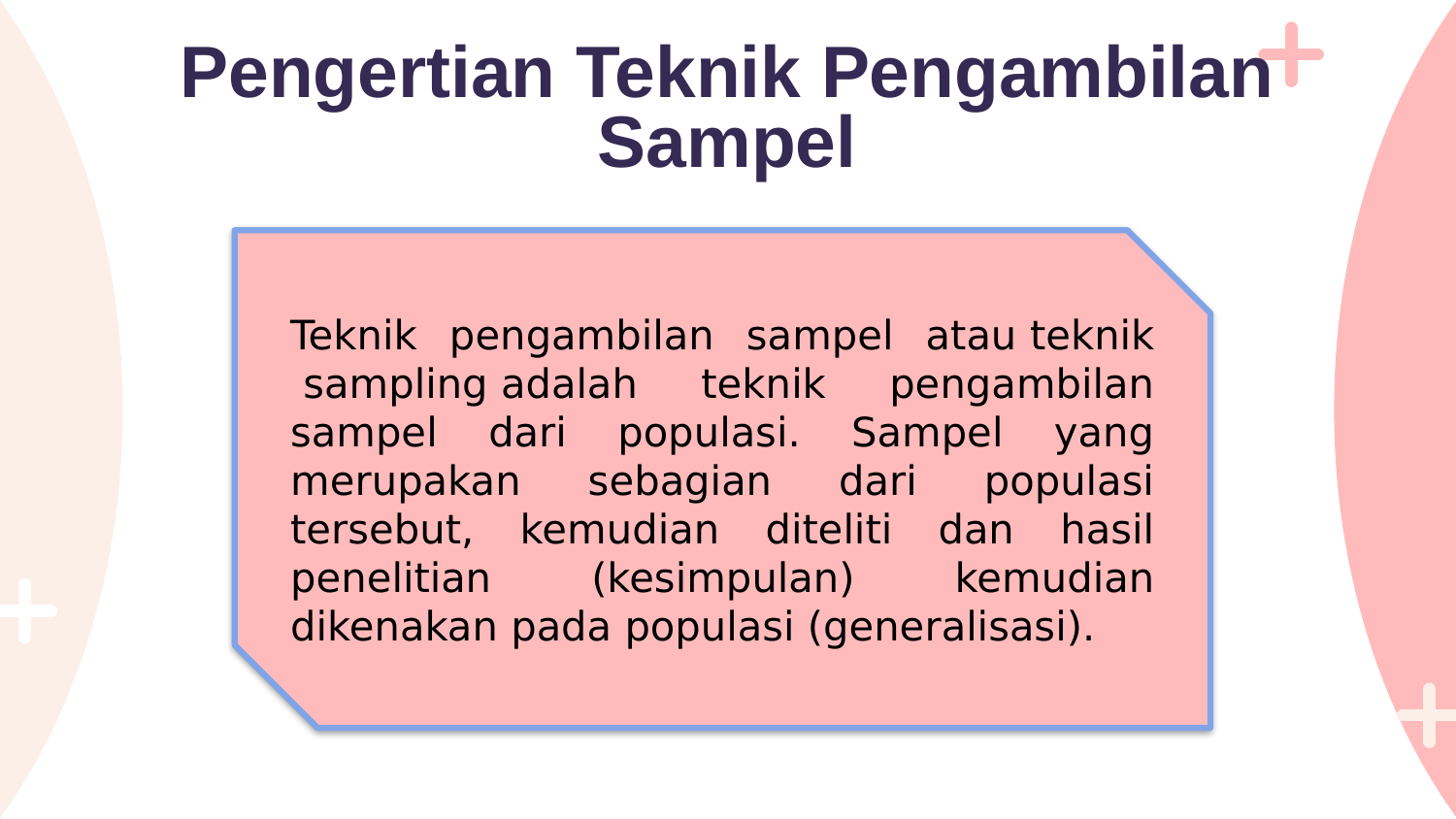

Pengertian Teknik Pengambilan Sampel
Teknik pengambilan sampel atau teknik sampling adalah teknik pengambilan sampel dari populasi. Sampel yang merupakan sebagian dari populasi tersebut, kemudian diteliti dan hasil penelitian (kesimpulan) kemudian dikenakan pada populasi (generalisasi).